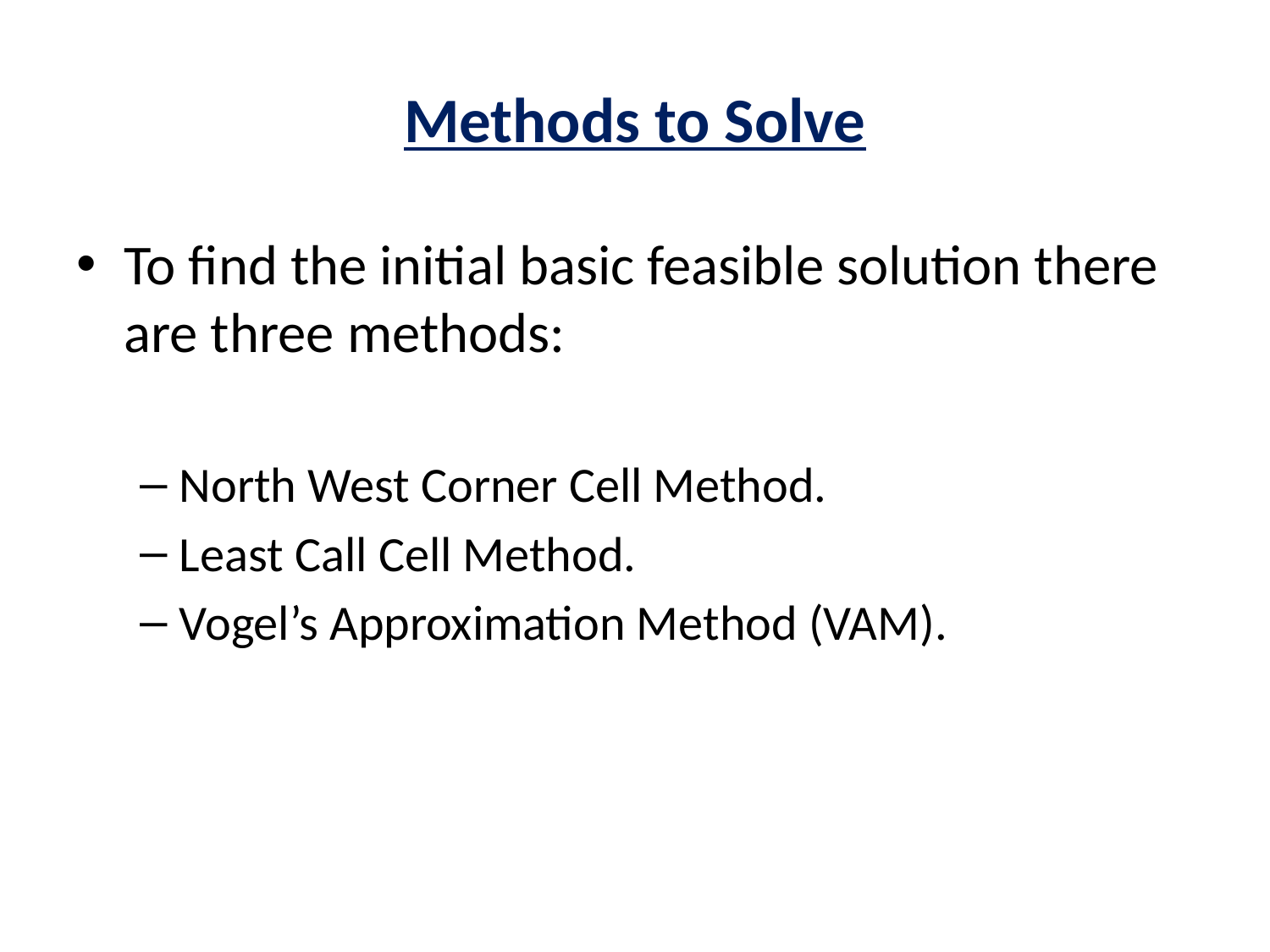

# Methods to Solve
To find the initial basic feasible solution there are three methods:

North West Corner Cell Method.
Least Call Cell Method.
Vogel’s Approximation Method (VAM).